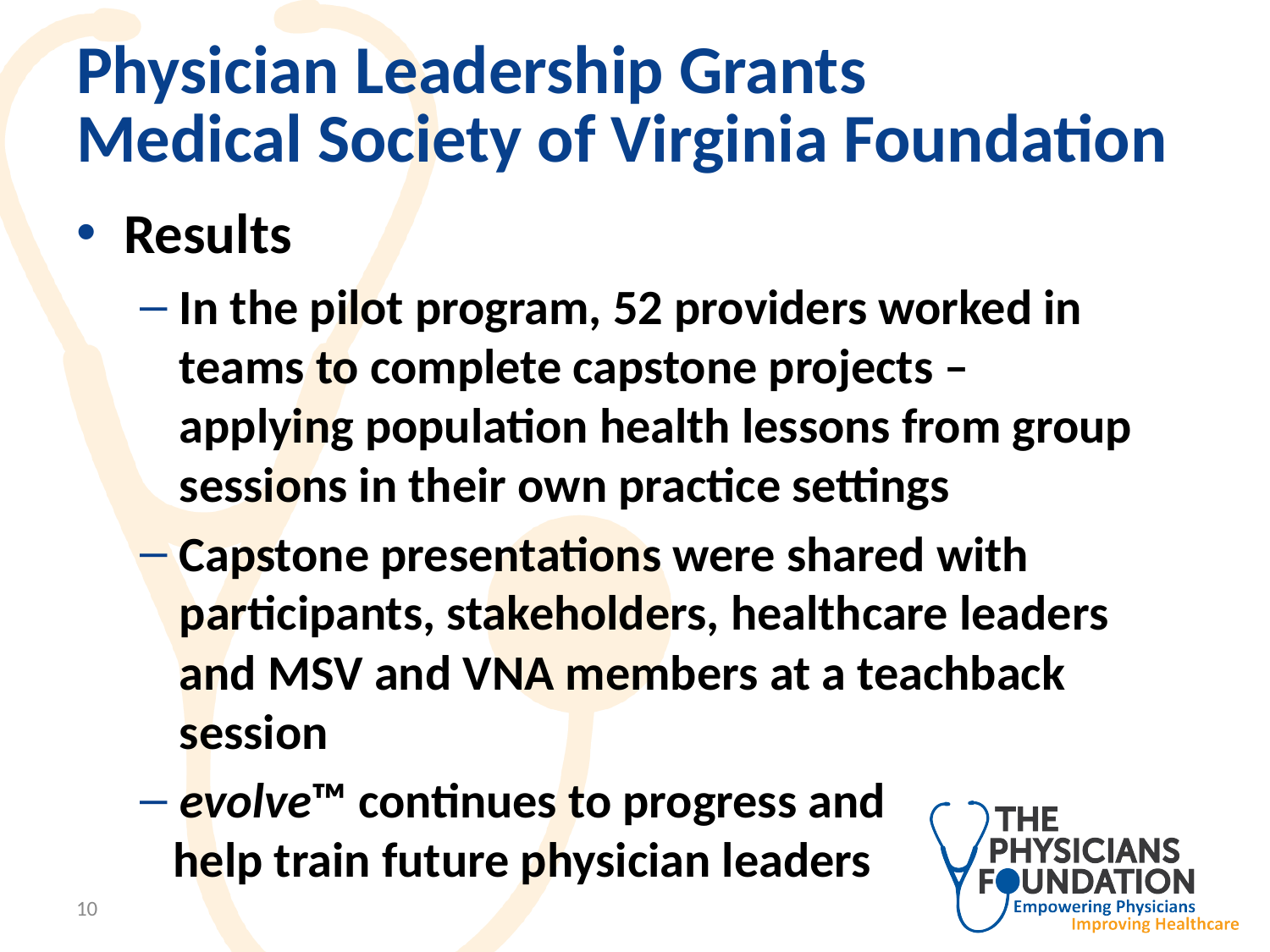

# Physician Leadership Grants Medical Society of Virginia Foundation
Results
In the pilot program, 52 providers worked in teams to complete capstone projects – applying population health lessons from group sessions in their own practice settings
Capstone presentations were shared with participants, stakeholders, healthcare leaders and MSV and VNA members at a teachback session
evolve™ continues to progress and
   help train future physician leaders

10